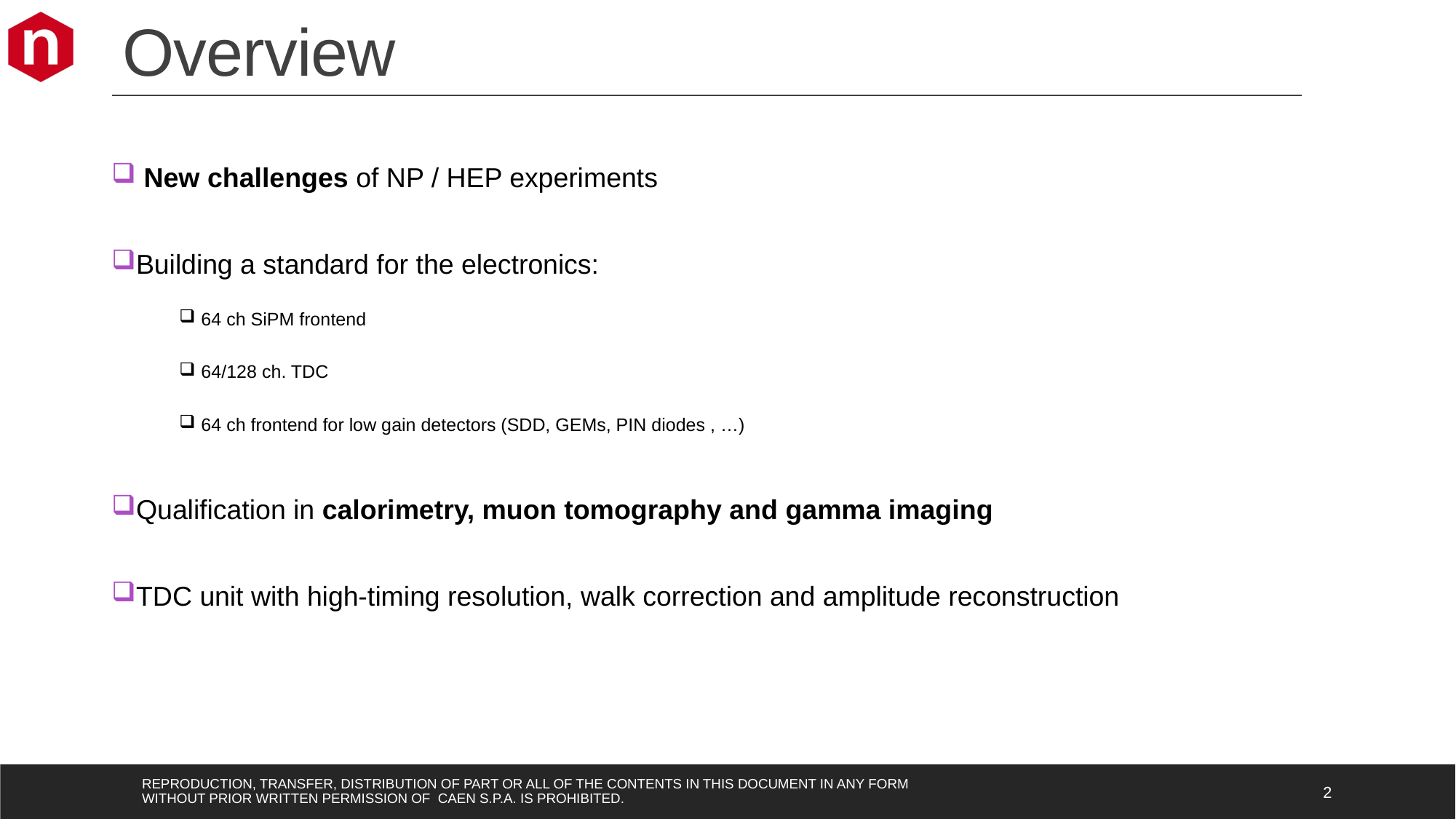

# Overview
 New challenges of NP / HEP experiments
Building a standard for the electronics:
64 ch SiPM frontend
64/128 ch. TDC
64 ch frontend for low gain detectors (SDD, GEMs, PIN diodes , …)
Qualification in calorimetry, muon tomography and gamma imaging
TDC unit with high-timing resolution, walk correction and amplitude reconstruction

Reproduction, transfer, distribution of part or all of the contents in this document in any form without prior written permission of  CAEN S.p.A. is prohibited.
2